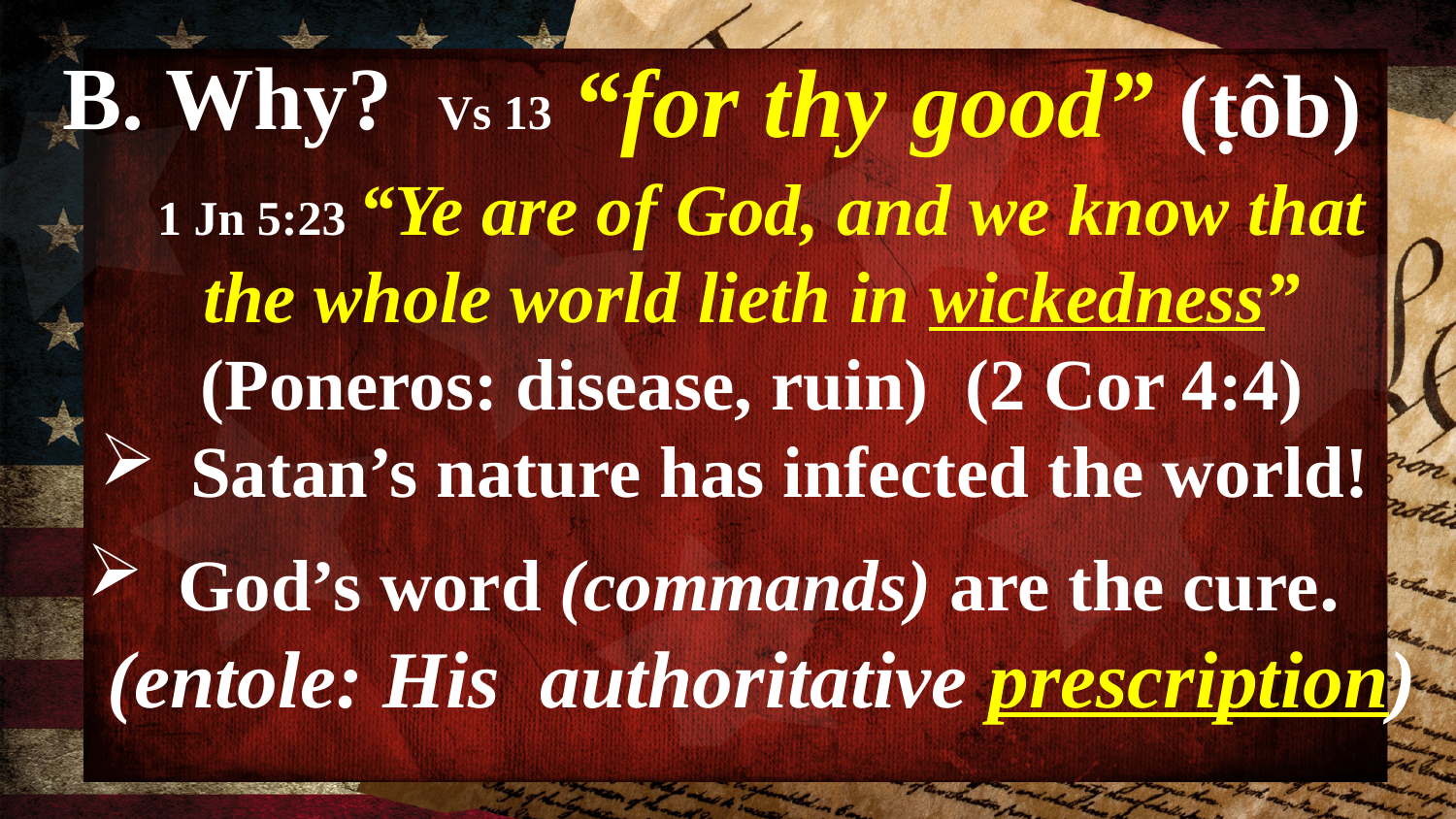

B. Why?  Vs 13
“for thy good” (ṭôb)
 1 Jn 5:23 “Ye are of God, and we know that the whole world lieth in wickedness”
(Poneros: disease, ruin)  (2 Cor 4:4)
Satan’s nature has infected the world!
God’s word (commands) are the cure.
 (entole: His  authoritative prescription)